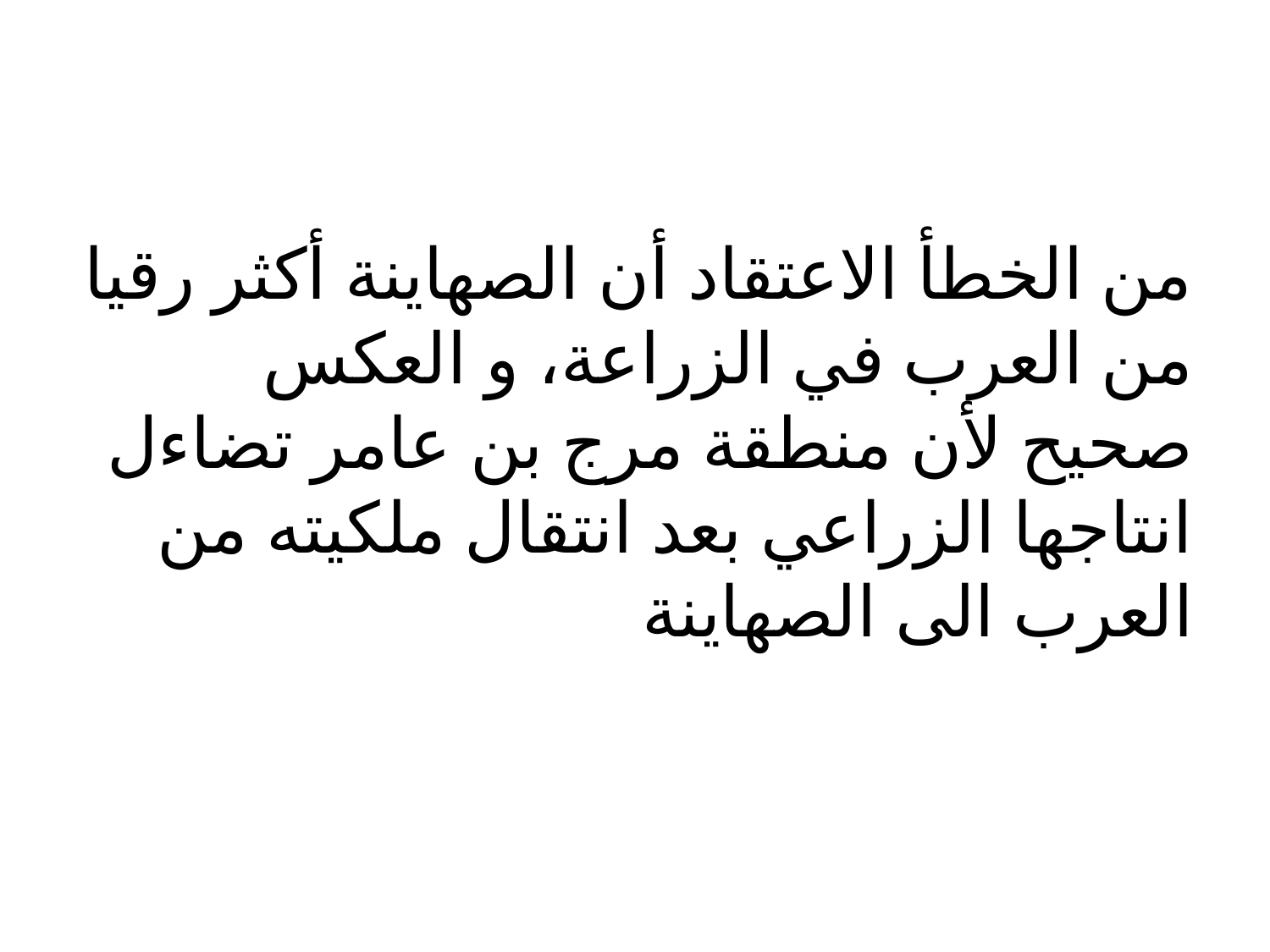

#
من الخطأ الاعتقاد أن الصهاينة أكثر رقيا من العرب في الزراعة، و العكس صحيح لأن منطقة مرج بن عامر تضاءل انتاجها الزراعي بعد انتقال ملكيته من العرب الى الصهاينة